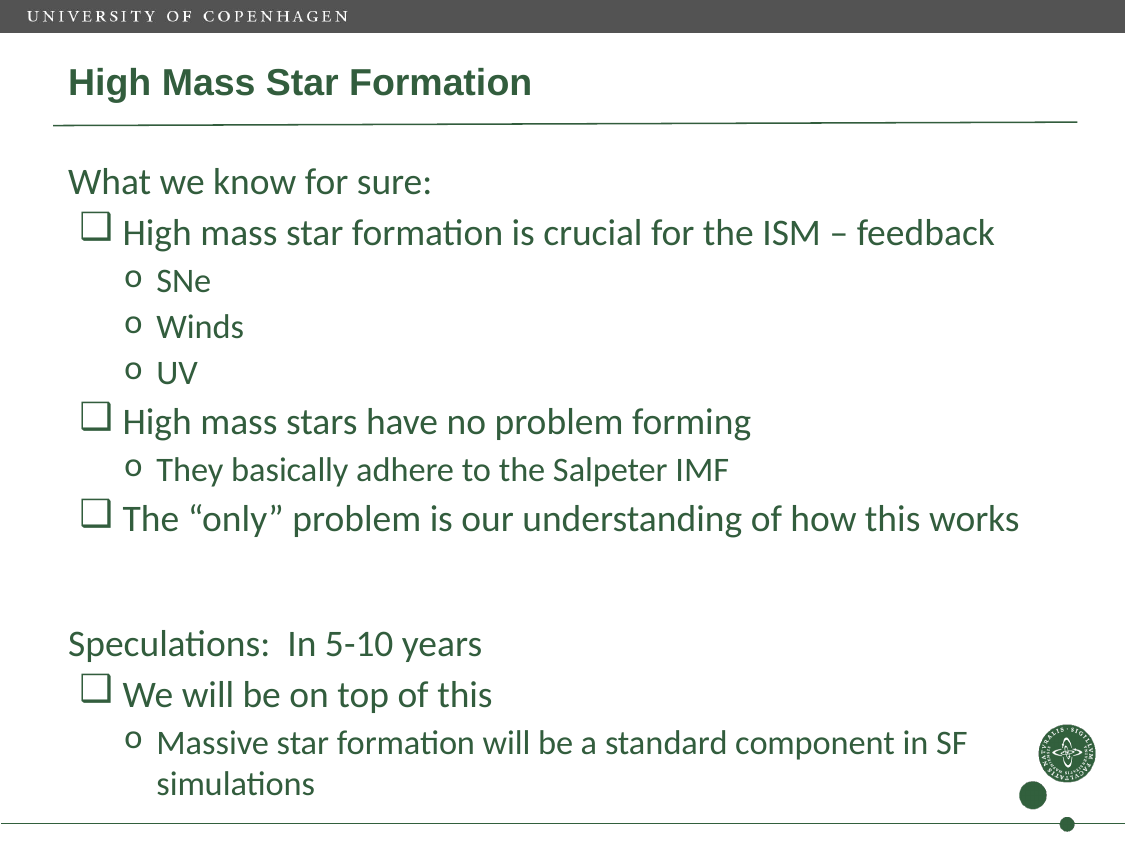

# High Mass Star Formation
What we know for sure:
High mass star formation is crucial for the ISM – feedback
SNe
Winds
UV
High mass stars have no problem forming
They basically adhere to the Salpeter IMF
The “only” problem is our understanding of how this works

Speculations:  In 5-10 years
We will be on top of this
Massive star formation will be a standard component in SF simulations